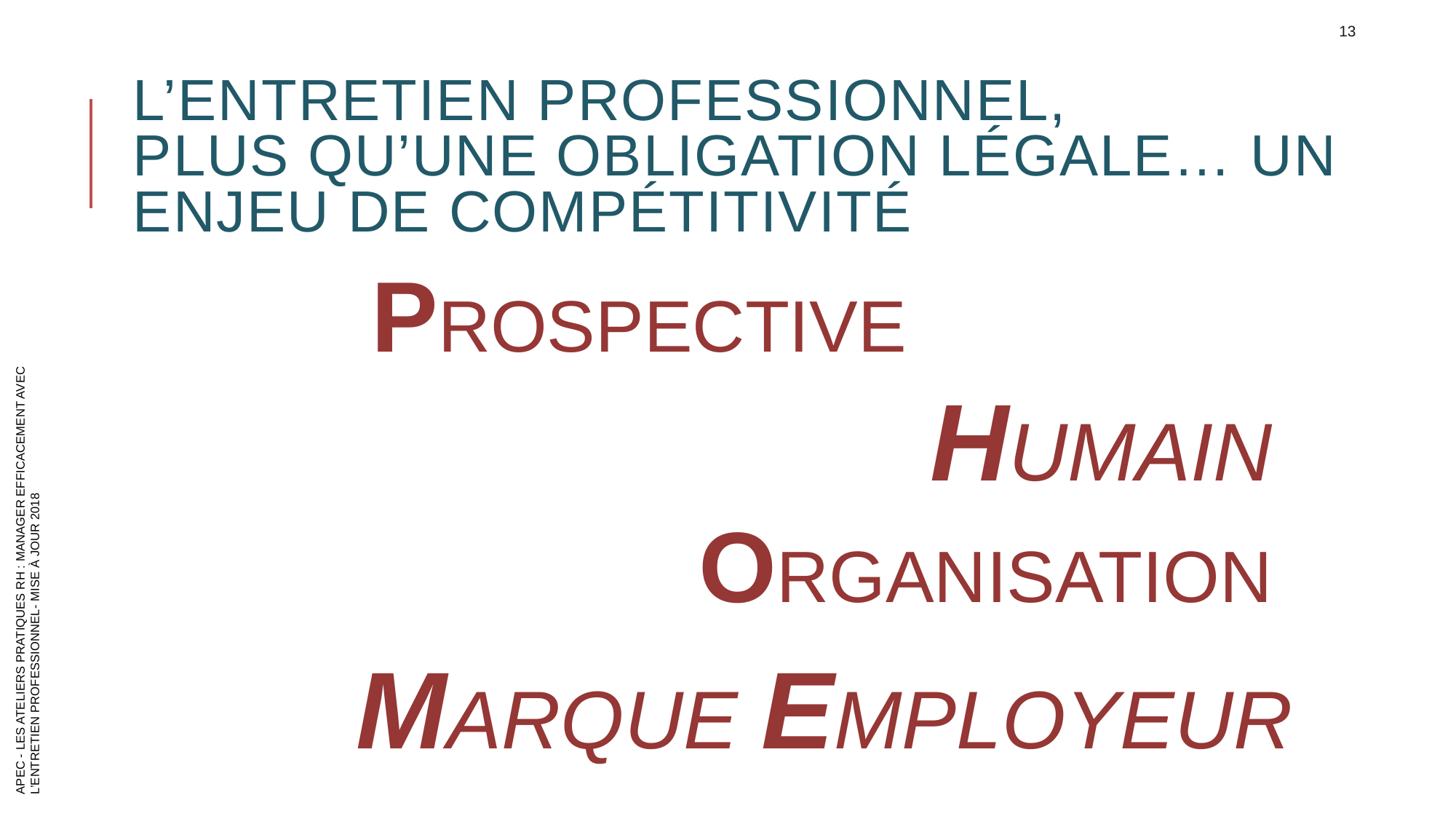

13
# L’entretien professionnel, plus qu’une obligation légale… un enjeu de compétitivité
PROSPECTIVE
HUMAIN
			ORGANISATION
MARQUE EMPLOYEUR